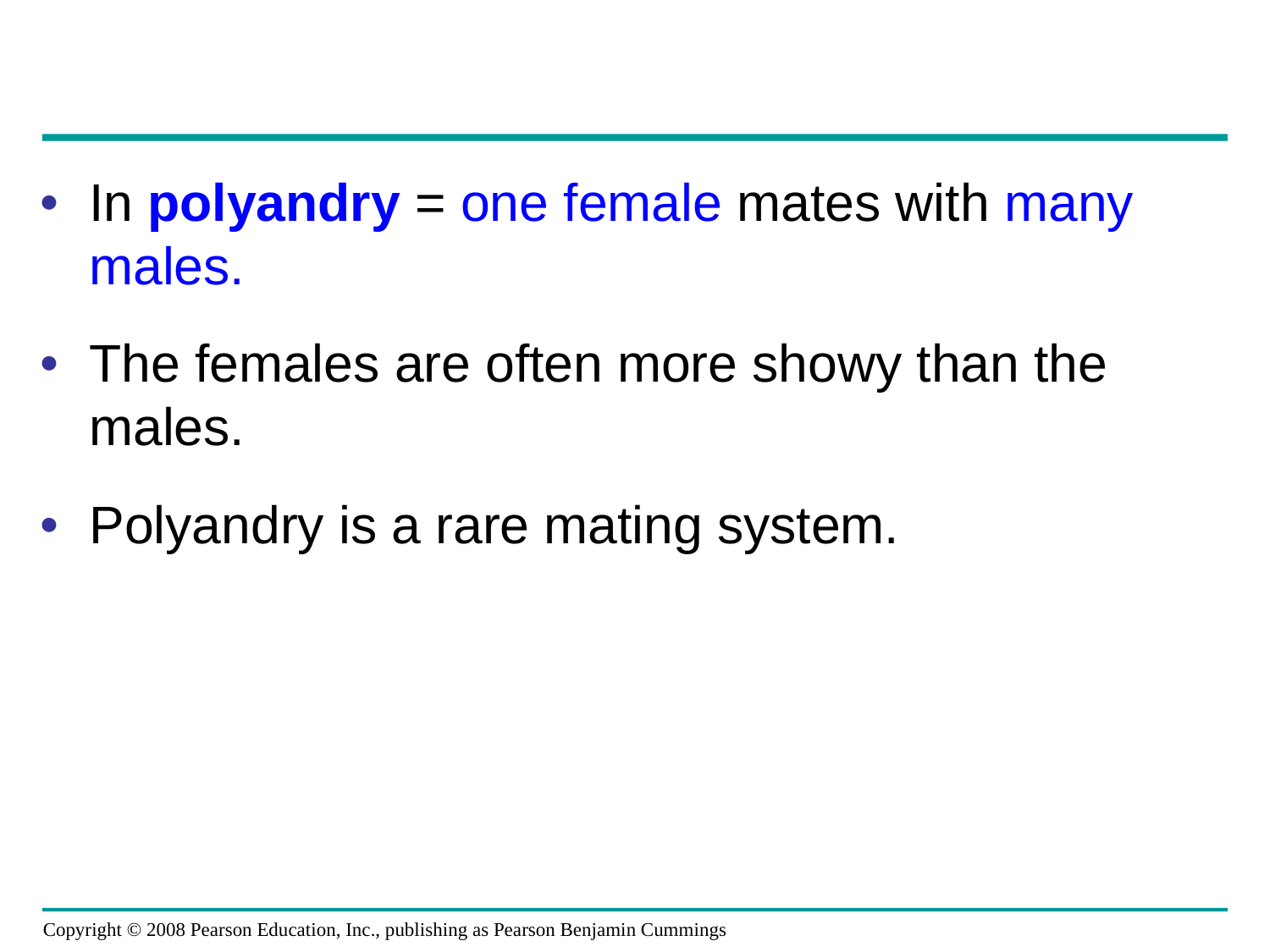

In polyandry = one female mates with many males.
The females are often more showy than the males.
Polyandry is a rare mating system.